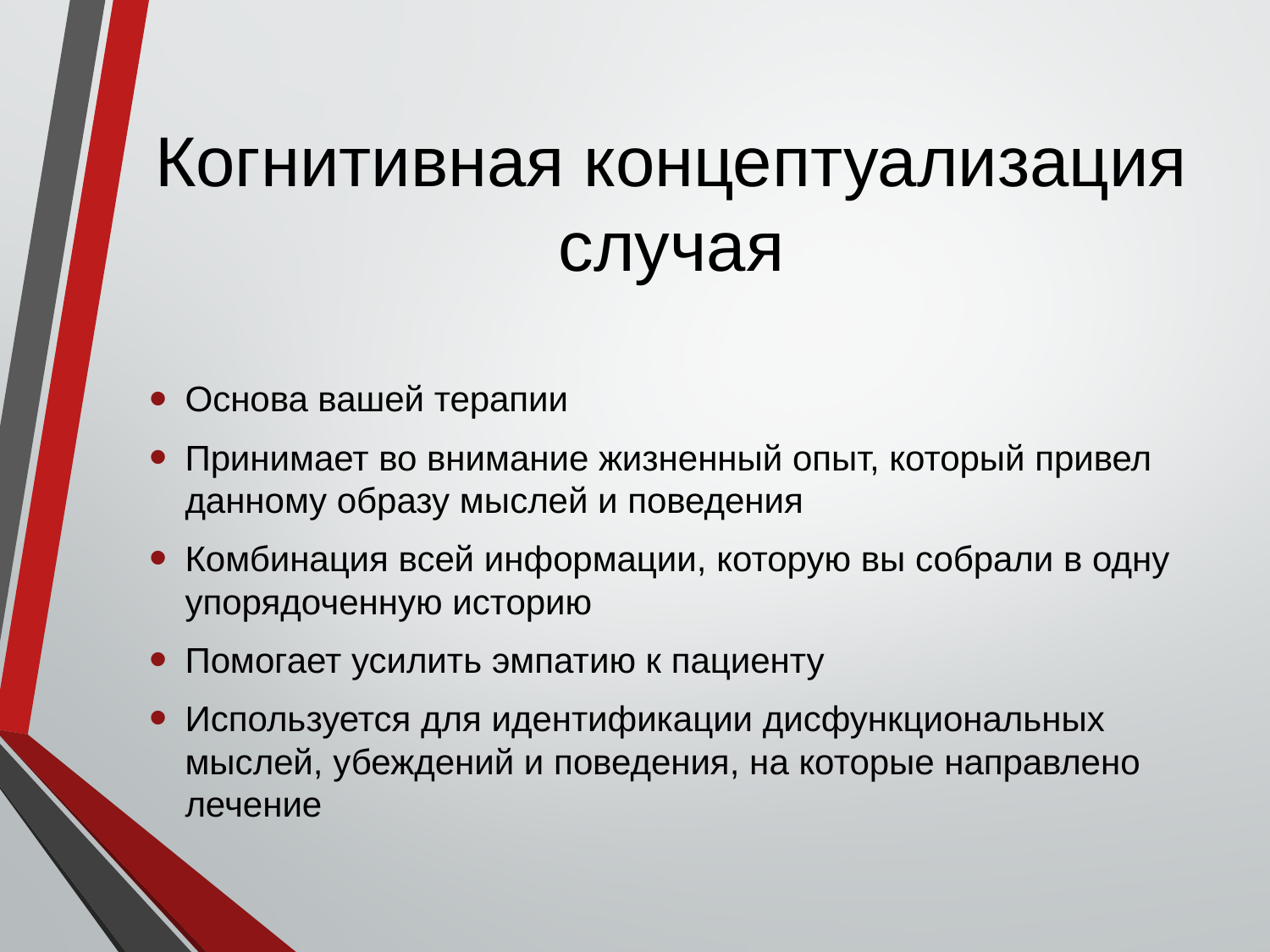

# Когнитивная концептуализация случая
Основа вашей терапии
Принимает во внимание жизненный опыт, который привел данному образу мыслей и поведения
Комбинация всей информации, которую вы собрали в одну упорядоченную историю
Помогает усилить эмпатию к пациенту
Используется для идентификации дисфункциональных мыслей, убеждений и поведения, на которые направлено лечение